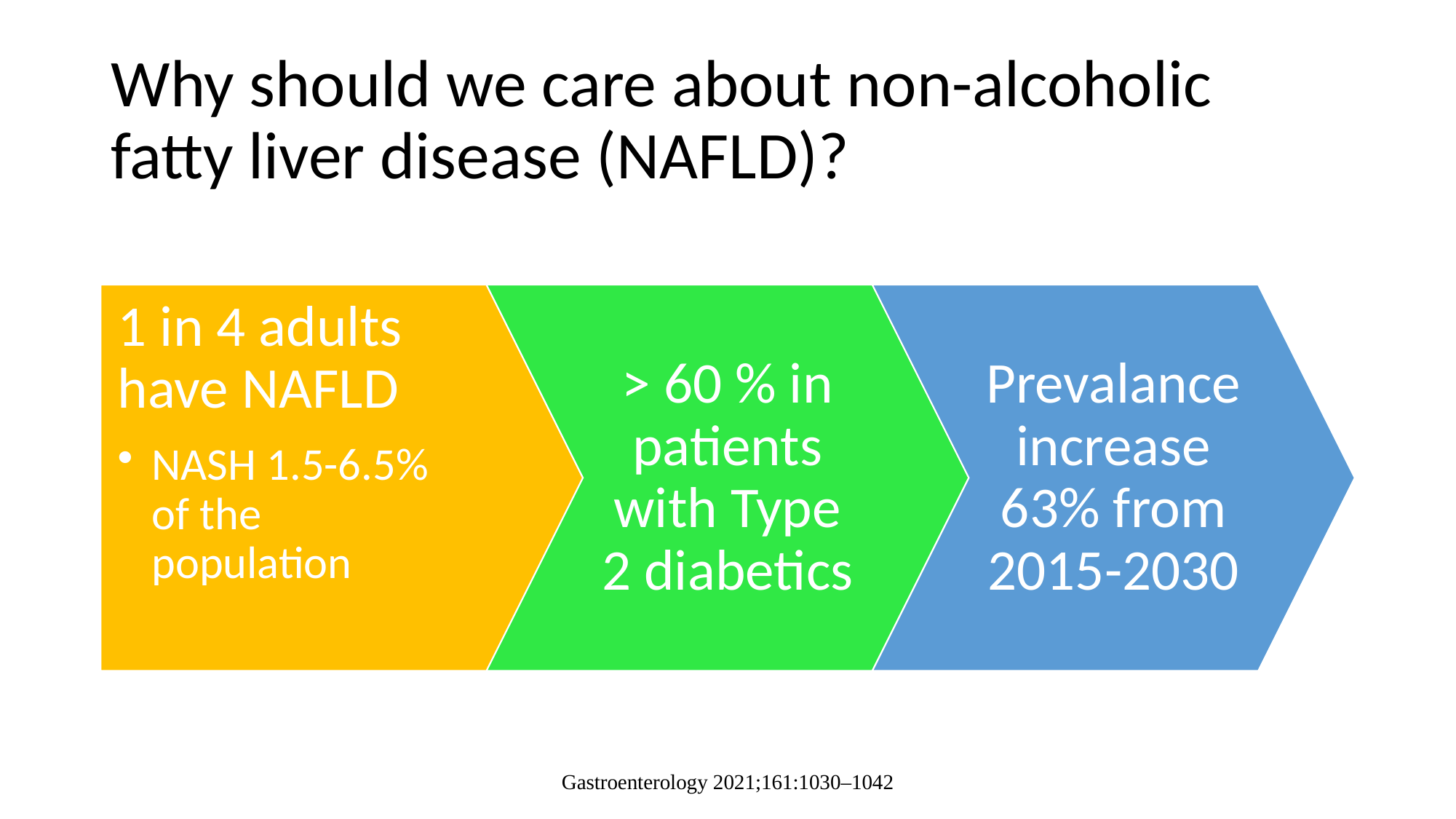

# Why should we care about non-alcoholic fatty liver disease (NAFLD)?
1 in 4 adults have NAFLD
NASH 1.5-6.5% of the population
> 60 % in patients with Type 2 diabetics
Prevalance increase 63% from 2015-2030
Gastroenterology 2021;161:1030–1042